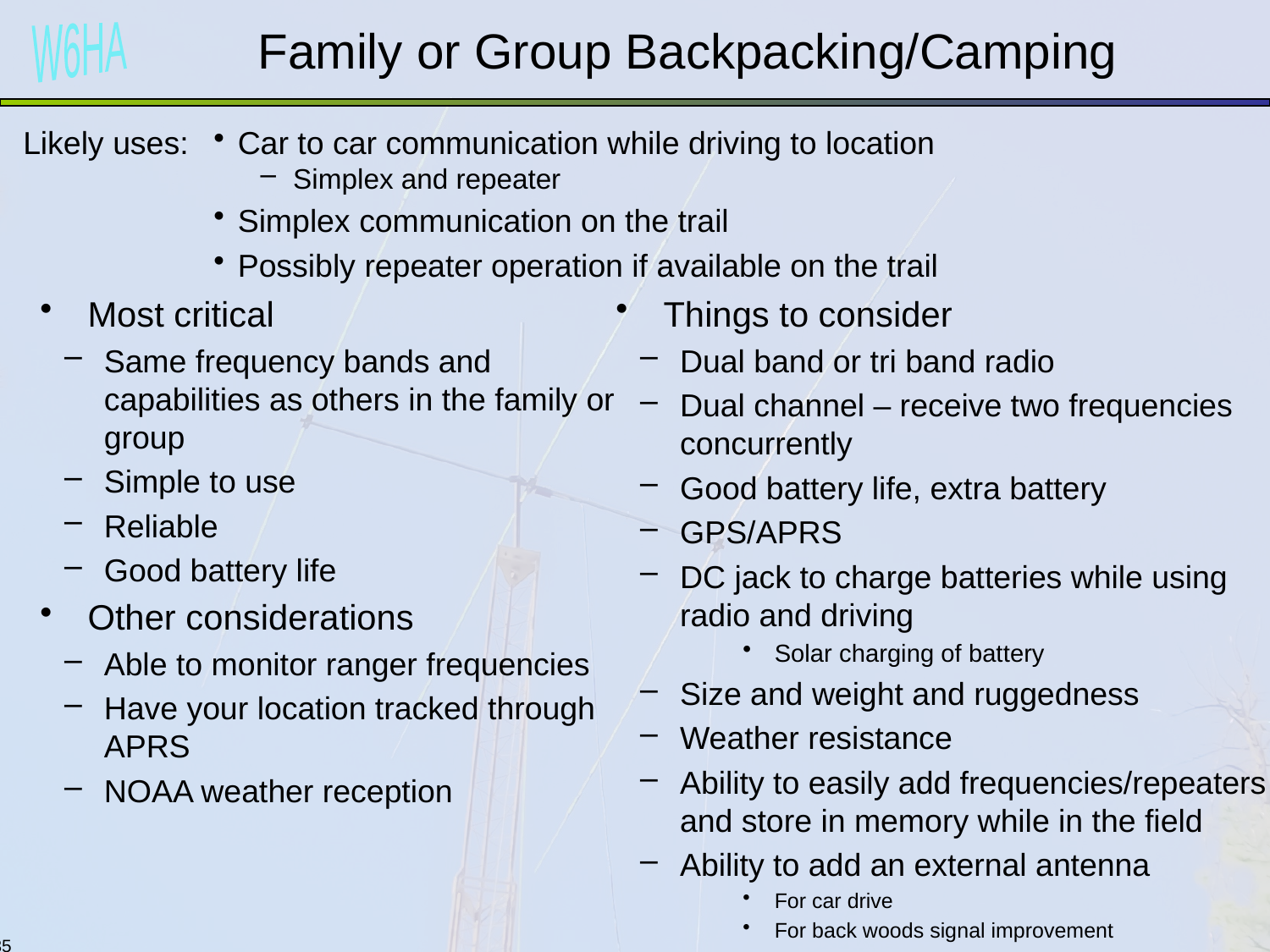

# Family or Group Backpacking/Camping
Likely uses:
Car to car communication while driving to location
Simplex and repeater
Simplex communication on the trail
Possibly repeater operation if available on the trail
Most critical
Same frequency bands and capabilities as others in the family or group
Simple to use
Reliable
Good battery life
Other considerations
Able to monitor ranger frequencies
Have your location tracked through APRS
NOAA weather reception
Things to consider
Dual band or tri band radio
Dual channel – receive two frequencies concurrently
Good battery life, extra battery
GPS/APRS
DC jack to charge batteries while using radio and driving
Solar charging of battery
Size and weight and ruggedness
Weather resistance
Ability to easily add frequencies/repeaters and store in memory while in the field
Ability to add an external antenna
For car drive
For back woods signal improvement